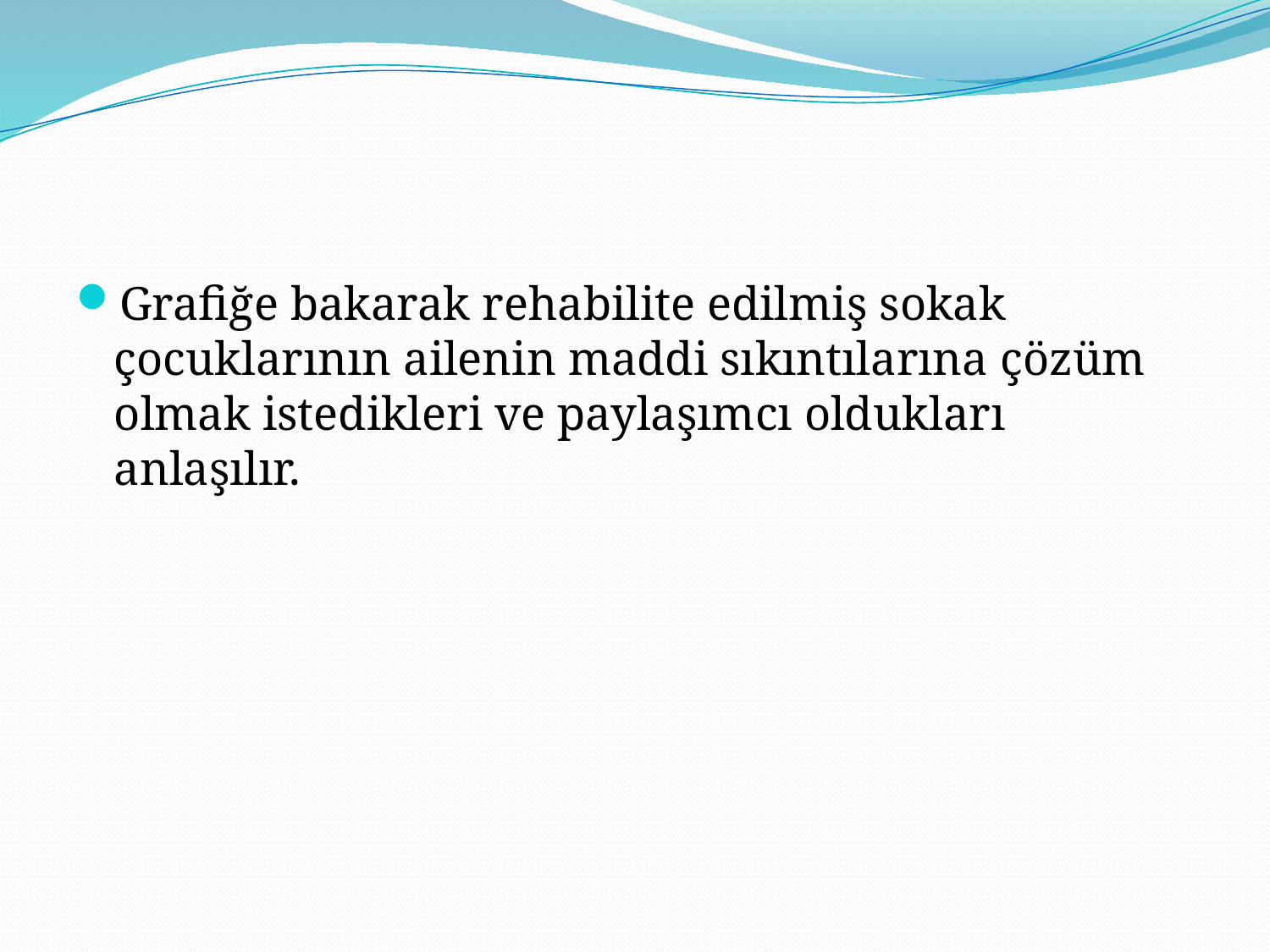

#
Grafiğe bakarak rehabilite edilmiş sokak çocuklarının ailenin maddi sıkıntılarına çözüm olmak istedikleri ve paylaşımcı oldukları anlaşılır.